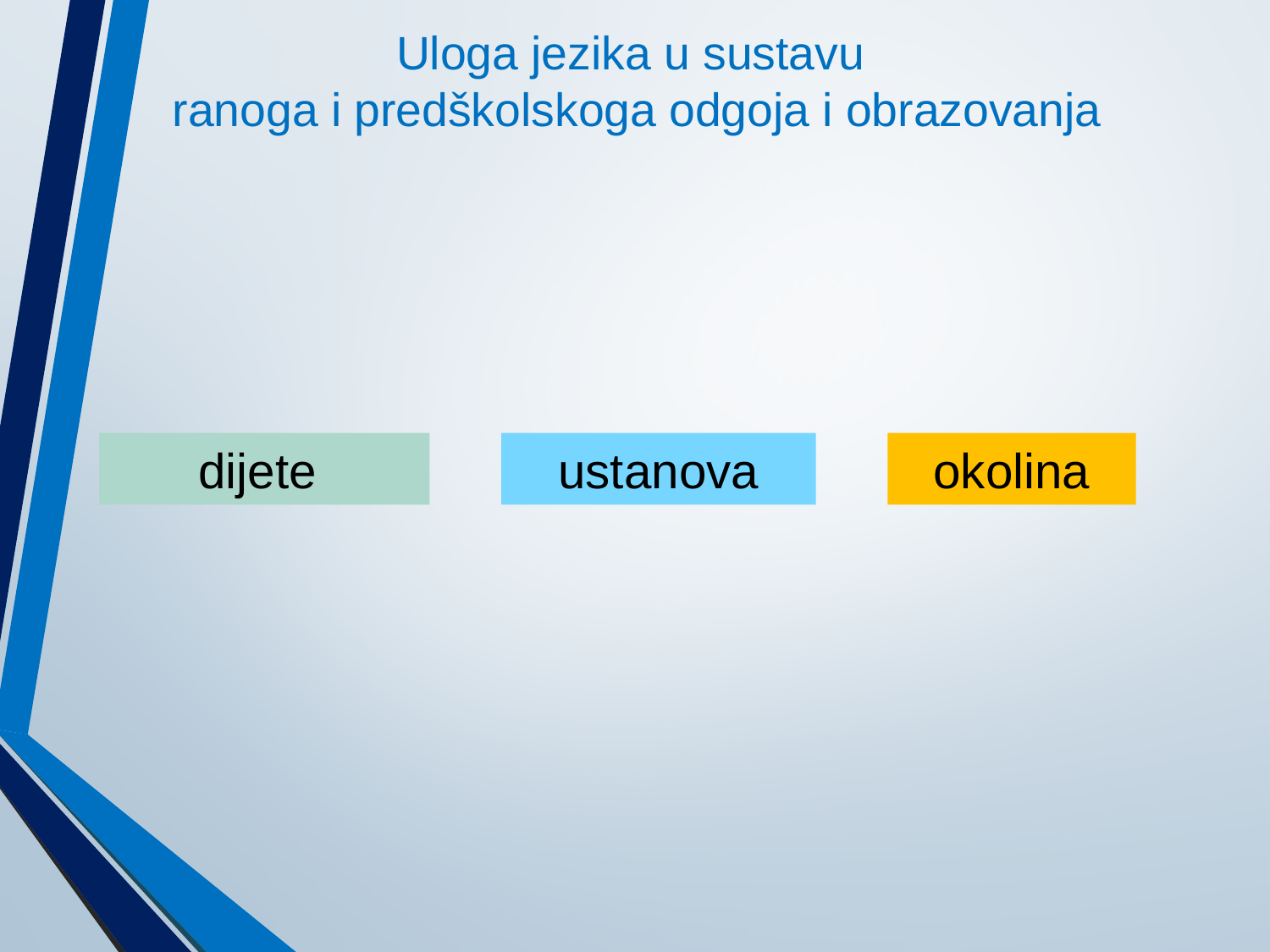

# Uloga jezika u sustavu ranoga i predškolskoga odgoja i obrazovanja
dijete
ustanova
okolina